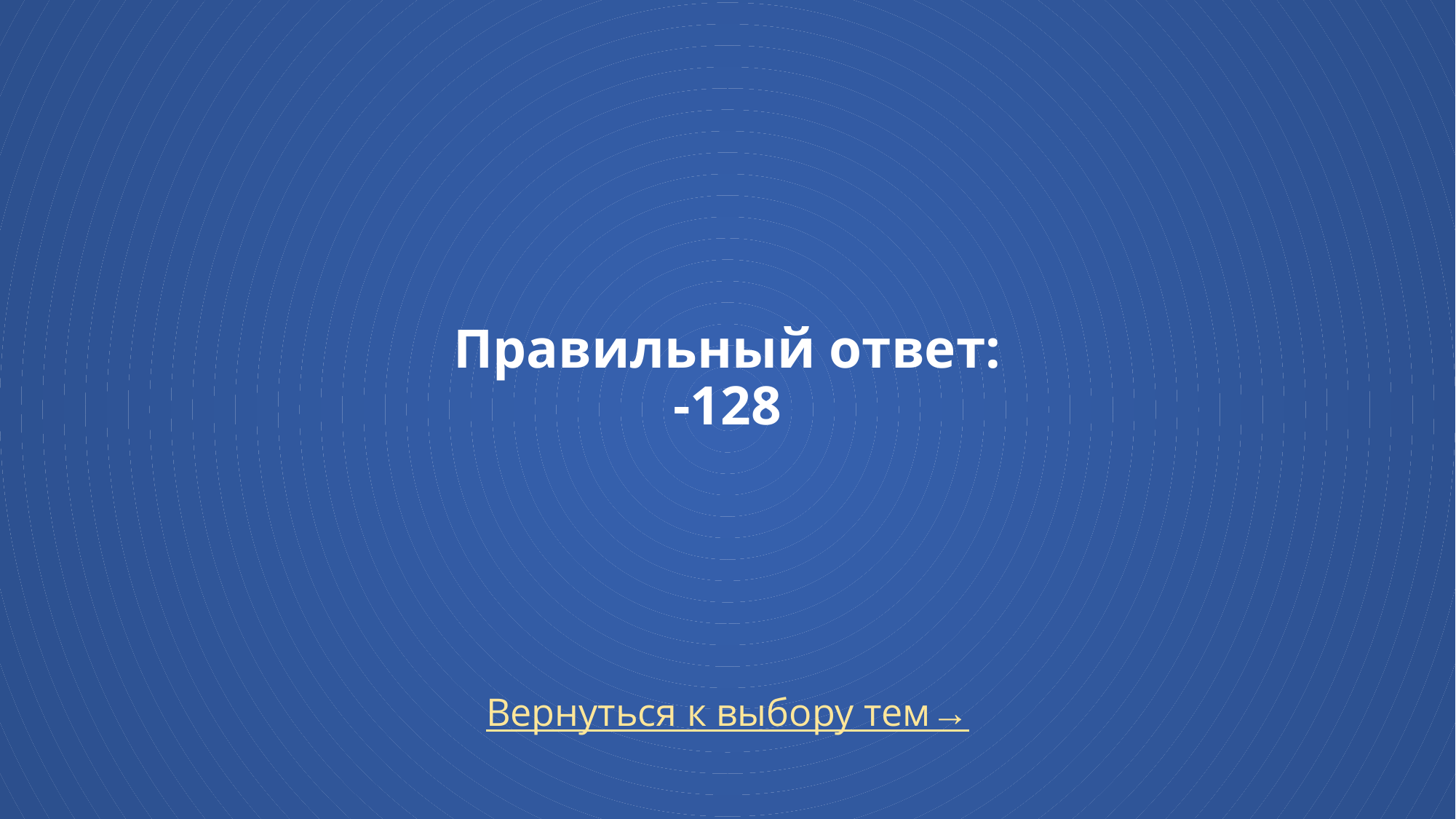

# Правильный ответ: -128
Вернуться к выбору тем→